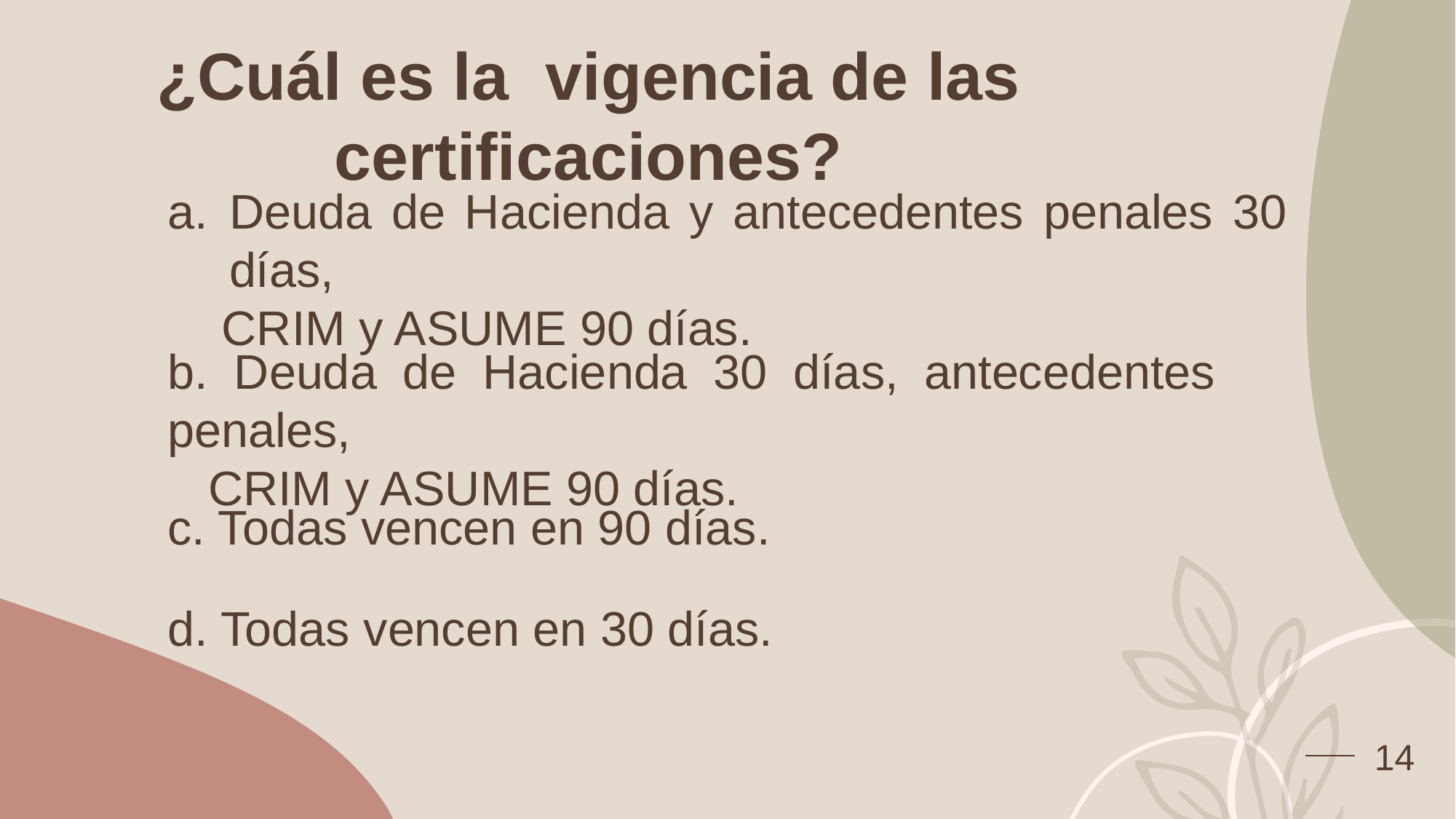

¿Cuál es la  vigencia de las certificaciones?
Deuda de Hacienda y antecedentes penales 30 días,
    CRIM y ASUME 90 días.
b. Deuda de Hacienda 30 días, antecedentes penales,
   CRIM y ASUME 90 días.
c. Todas vencen en 90 días.
d. Todas vencen en 30 días.
14